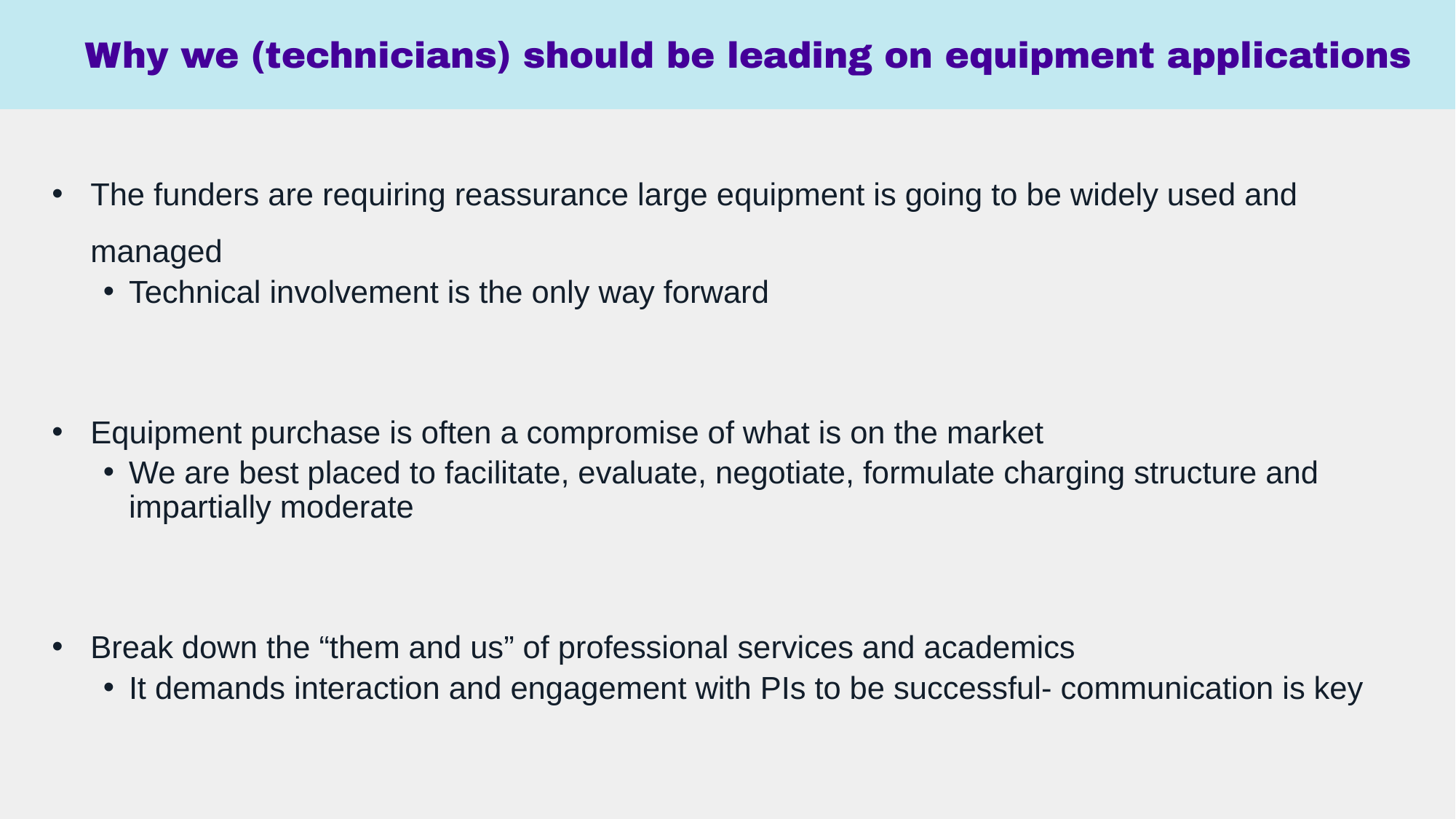

# Why we (technicians) should be leading on equipment applications
The funders are requiring reassurance large equipment is going to be widely used and managed
Technical involvement is the only way forward

Equipment purchase is often a compromise of what is on the market
We are best placed to facilitate, evaluate, negotiate, formulate charging structure and impartially moderate

Break down the “them and us” of professional services and academics
It demands interaction and engagement with PIs to be successful- communication is key